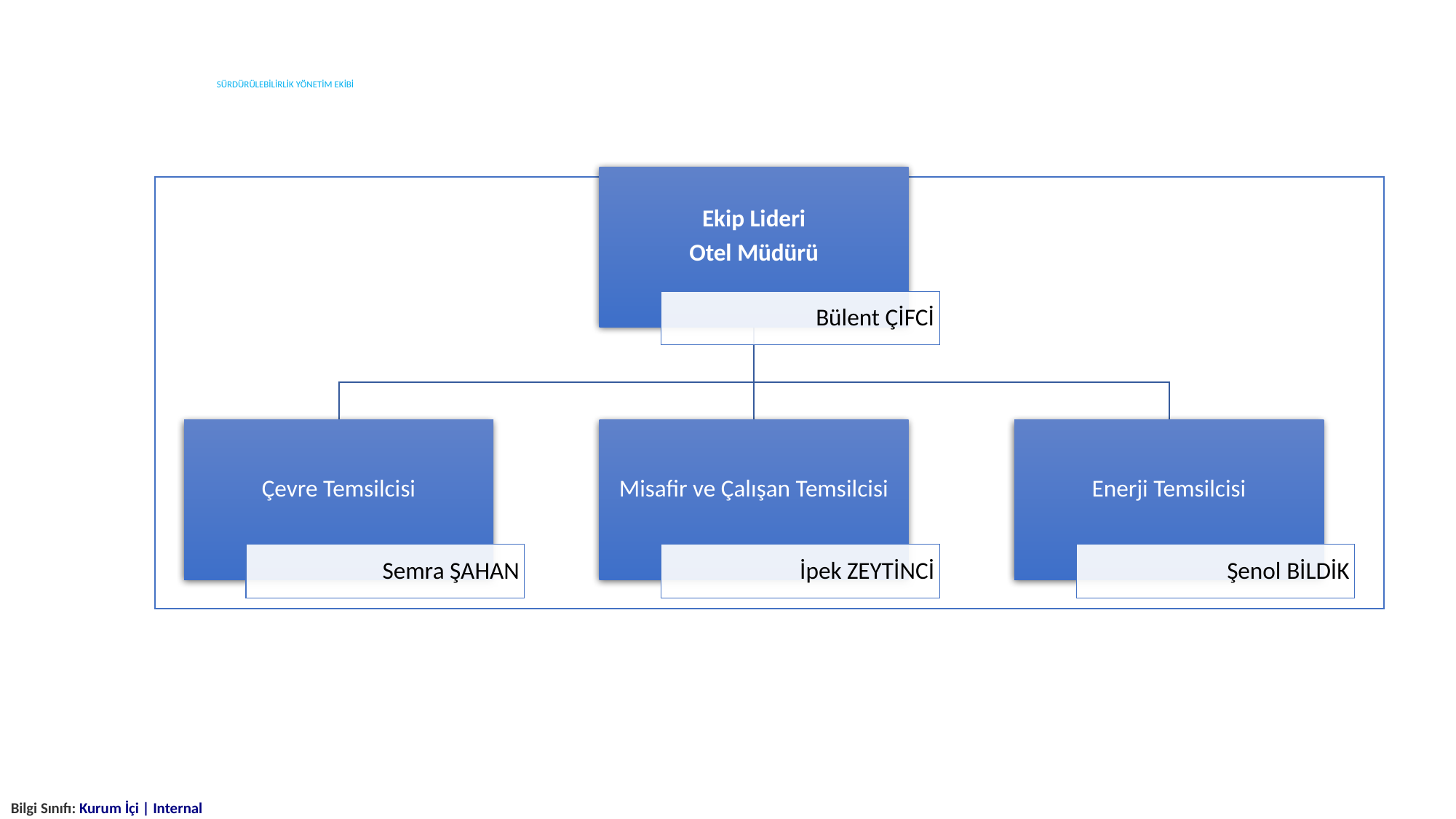

# SÜRDÜRÜLEBİLİRLİK YÖNETİM EKİBİ
Ekip Lideri
Otel Müdürü
Bülent ÇİFCİ
Çevre Temsilcisi
Semra ŞAHAN
Misafir ve Çalışan Temsilcisi
İpek ZEYTİNCİ
Enerji Temsilcisi
Şenol BİLDİK